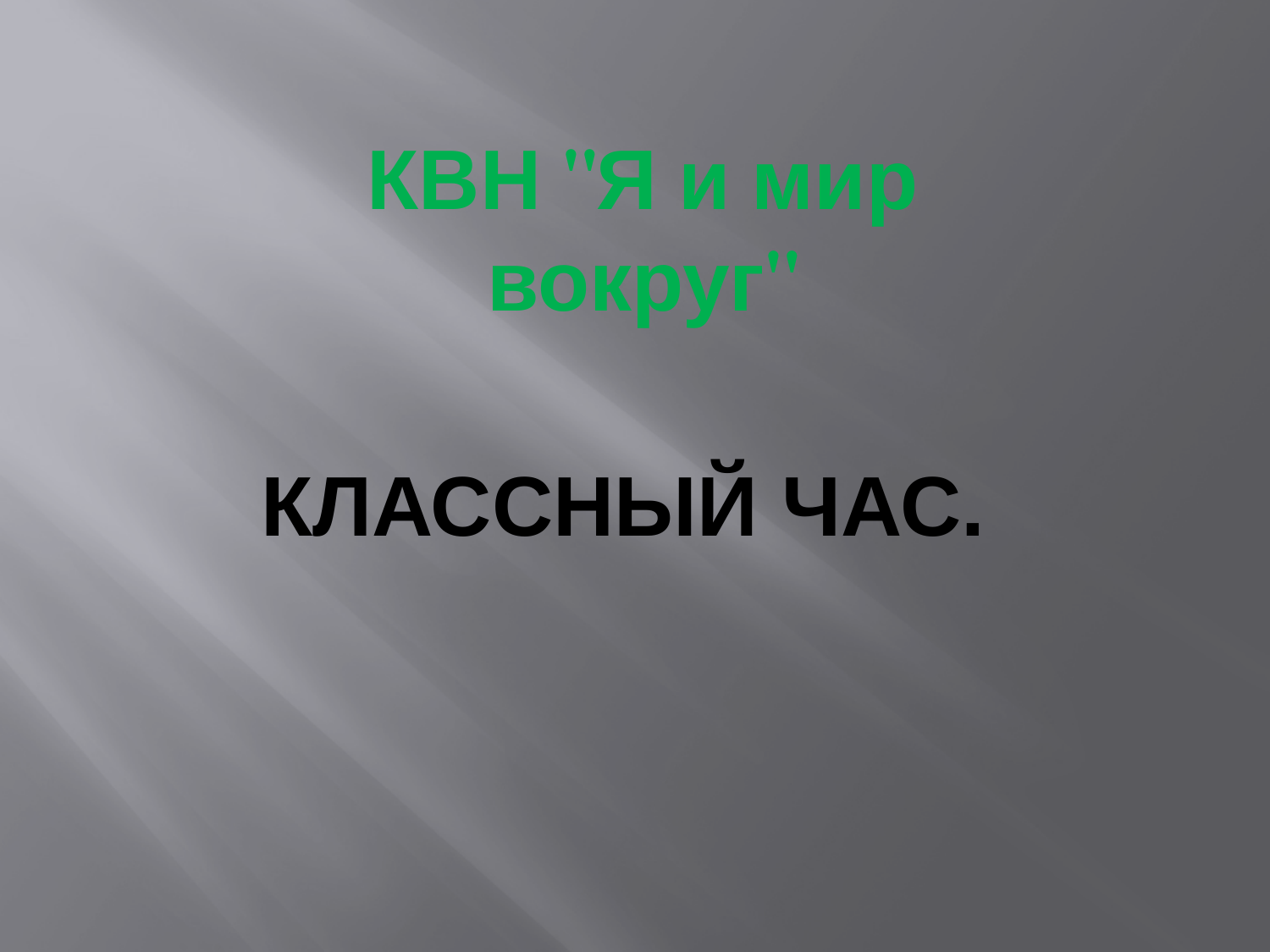

# Классный час.
КВН "Я и мир вокруг"